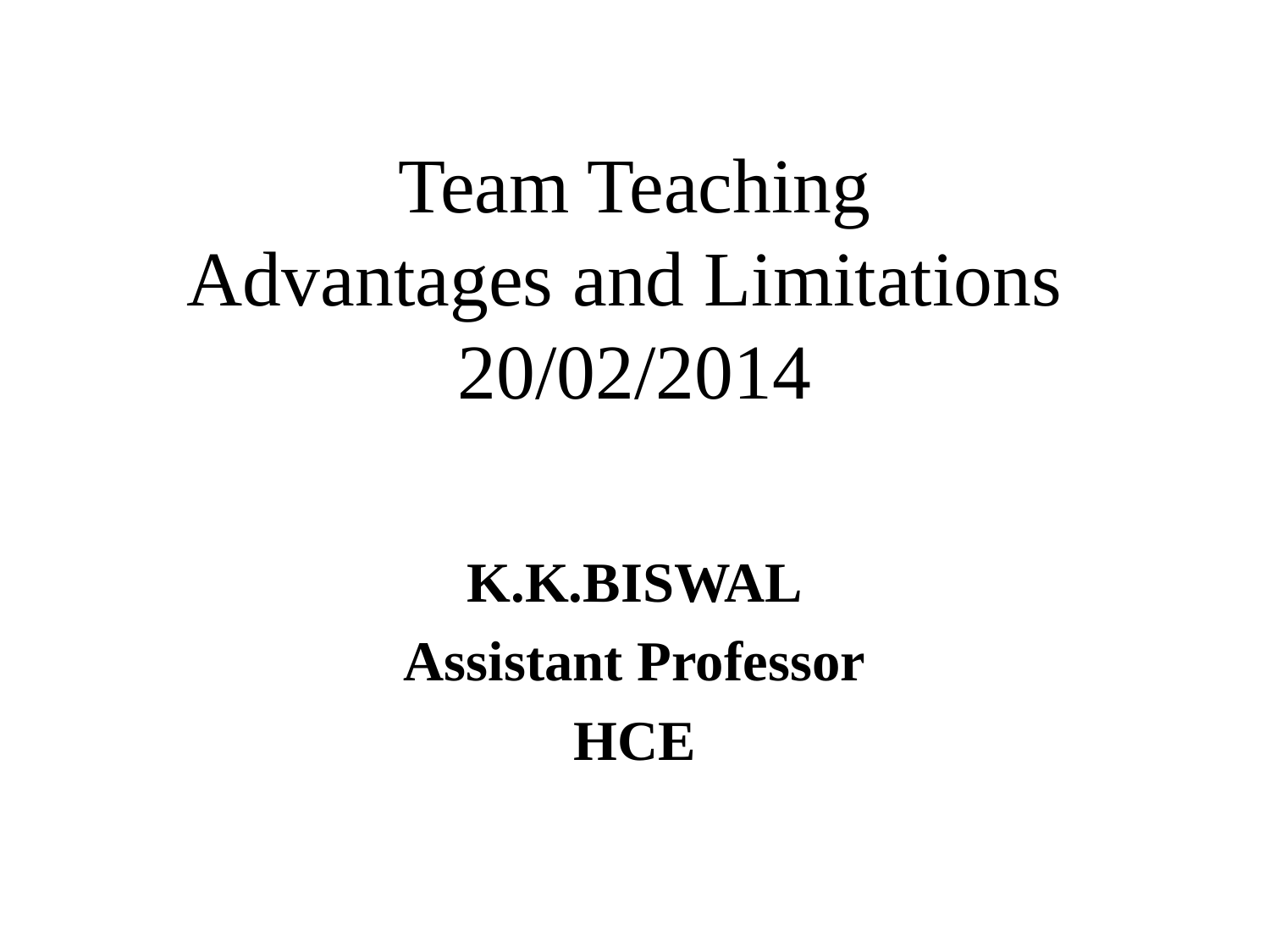

# Team Teaching Advantages and Limitations 20/02/2014
K.K.BISWAL
Assistant Professor
HCE